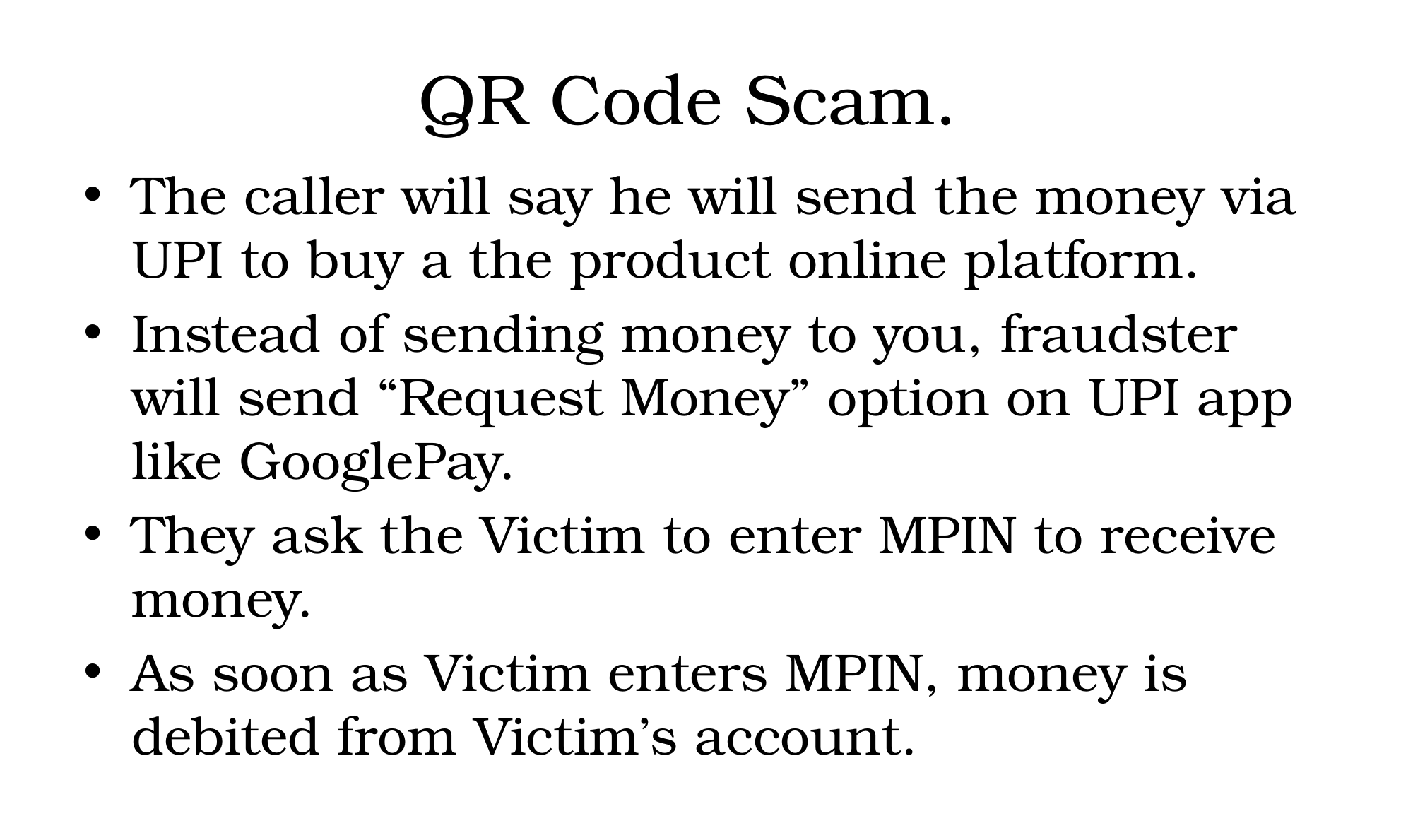

# QR Code Scam.
The caller will say he will send the money via UPI to buy a the product online platform.
Instead of sending money to you, fraudster will send “Request Money” option on UPI app like GooglePay.
They ask the Victim to enter MPIN to receive money.
As soon as Victim enters MPIN, money is debited from Victim’s account.